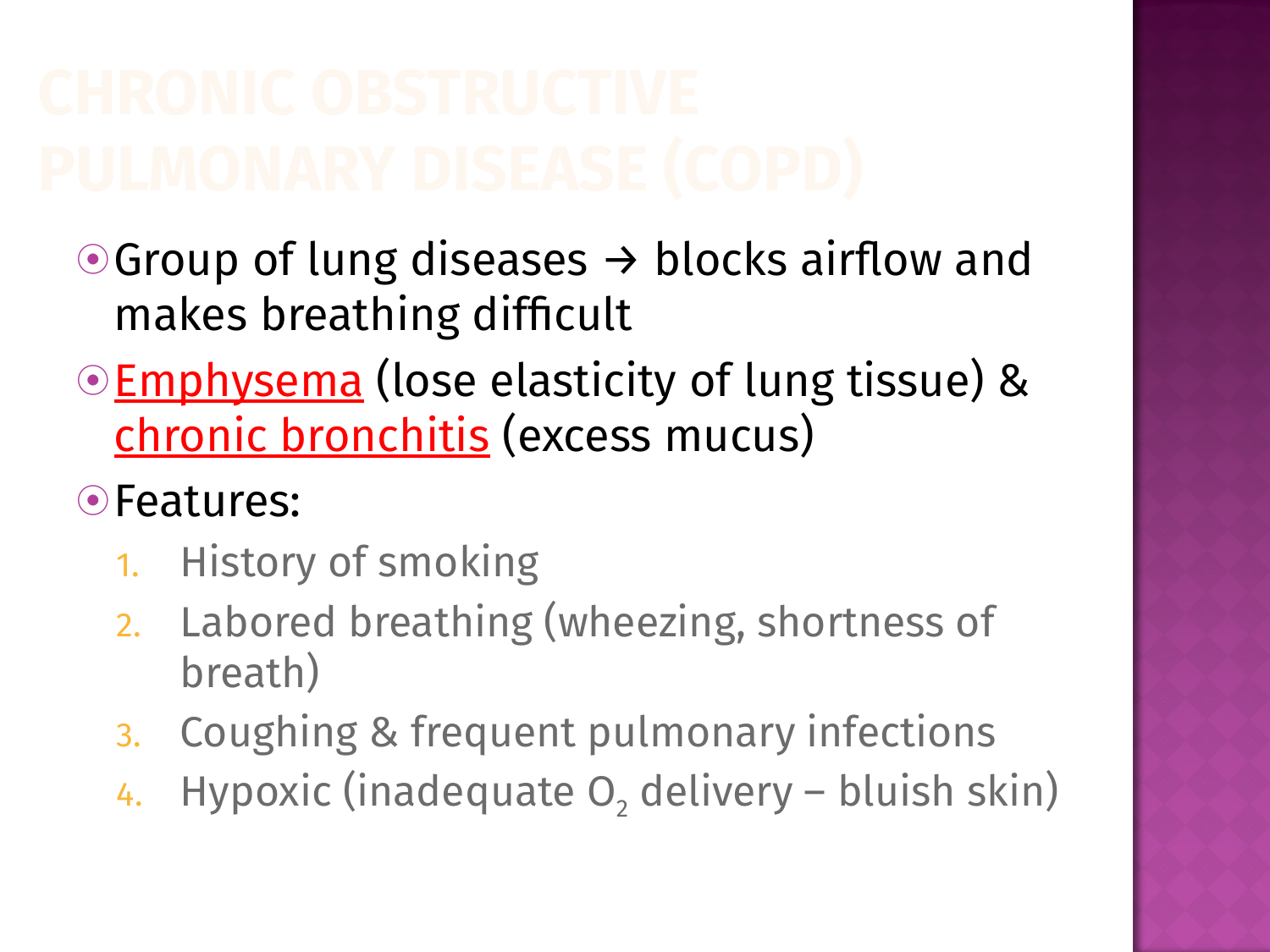

# CHRONIC OBSTRUCTIVE PULMONARY DISEASE (COPD)
Group of lung diseases → blocks airflow and makes breathing difficult
Emphysema (lose elasticity of lung tissue) & chronic bronchitis (excess mucus)
Features:
History of smoking
Labored breathing (wheezing, shortness of breath)
Coughing & frequent pulmonary infections
Hypoxic (inadequate O2 delivery – bluish skin)